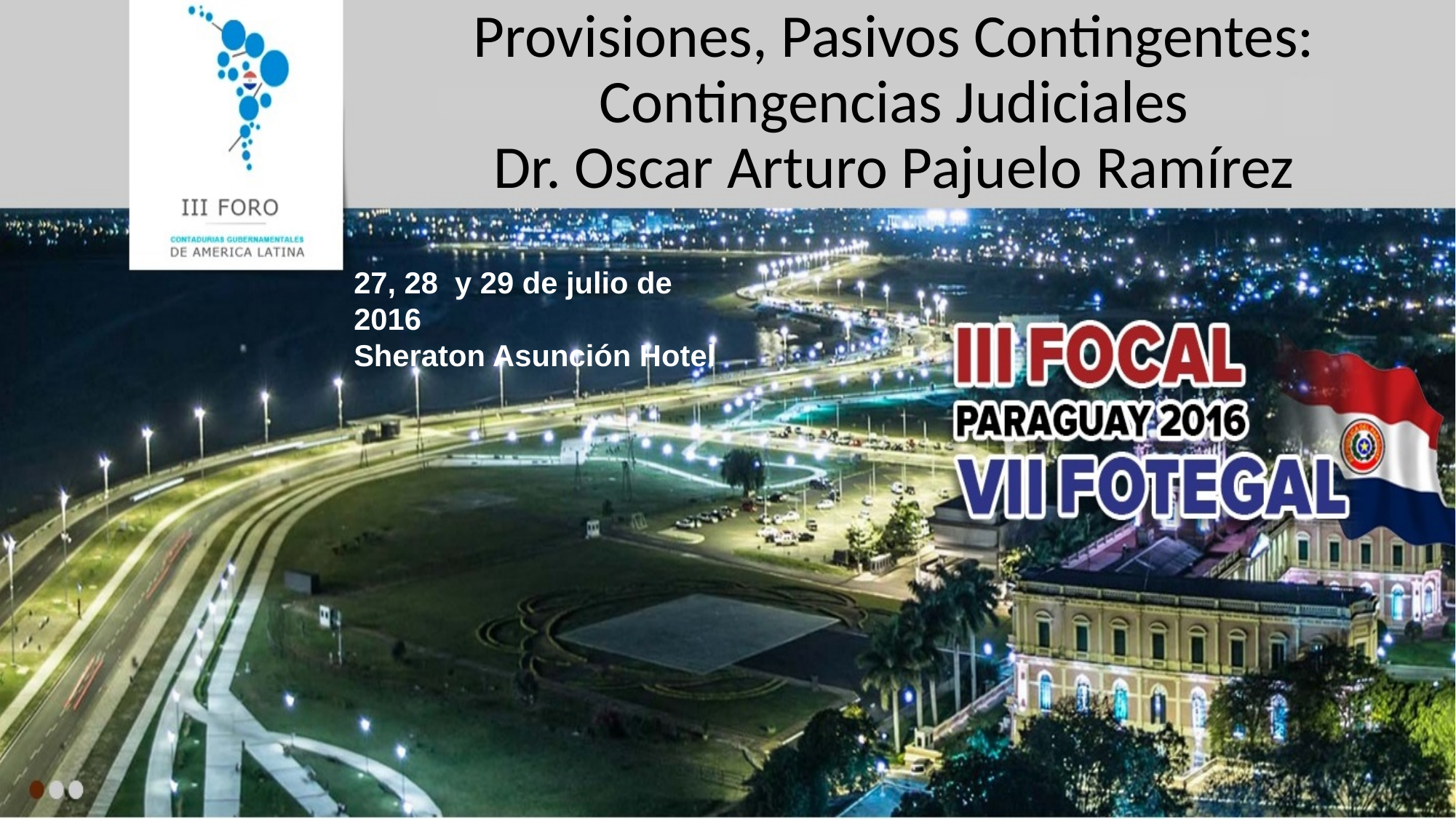

# Provisiones, Pasivos Contingentes: Contingencias Judiciales Dr. Oscar Arturo Pajuelo Ramírez
27, 28  y 29 de julio de 2016
Sheraton Asunción Hotel